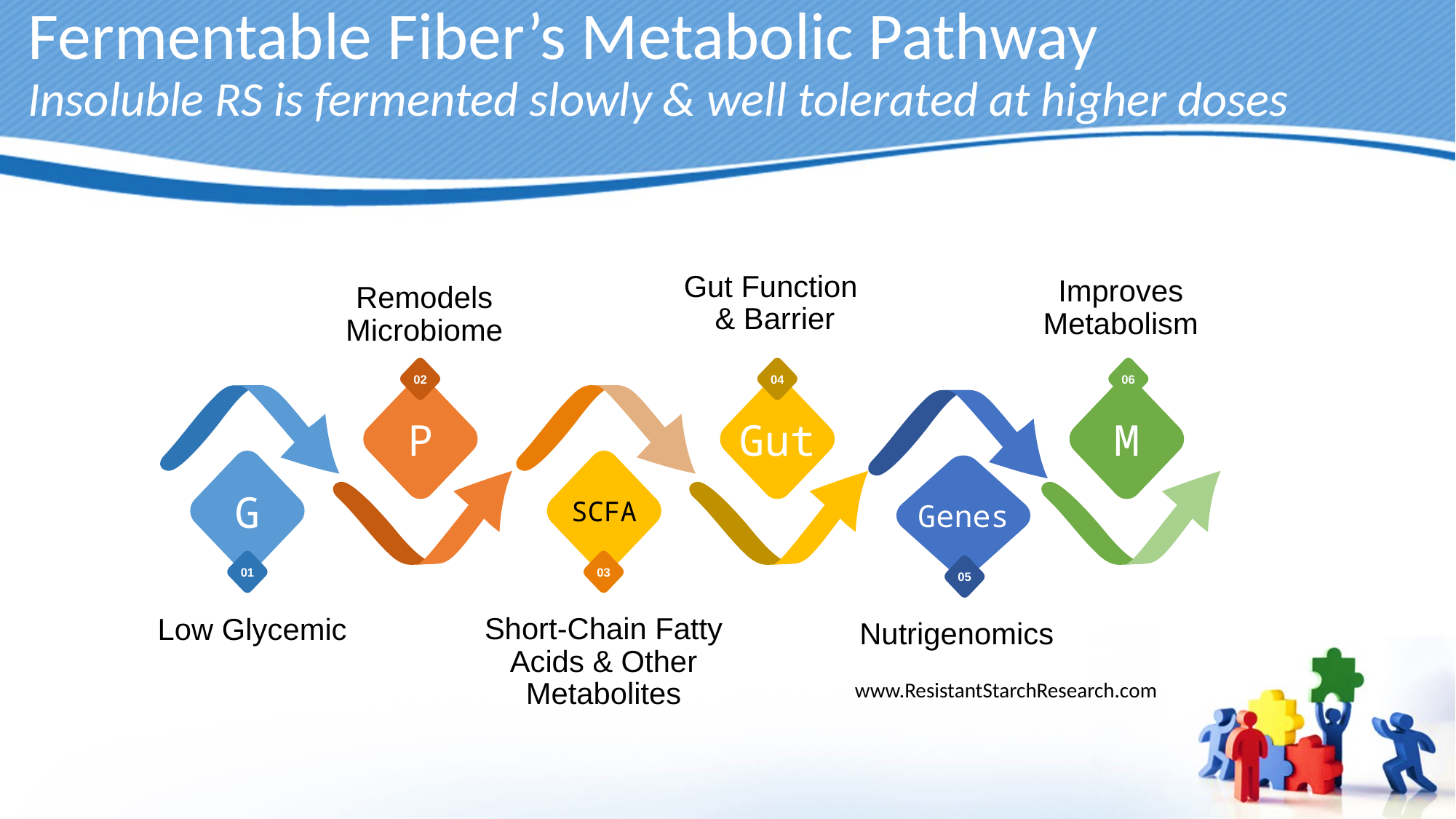

# Fermentable Fiber’s Metabolic Pathway Insoluble RS is fermented slowly & well tolerated at higher doses
Gut Function
& Barrier
Improves Metabolism
Remodels Microbiome
02
04
06
P
Gut
M

G
SCFA
Genes

01
03
05
Short-Chain Fatty Acids & Other
Metabolites
Low Glycemic
Nutrigenomics
www.ResistantStarchResearch.com